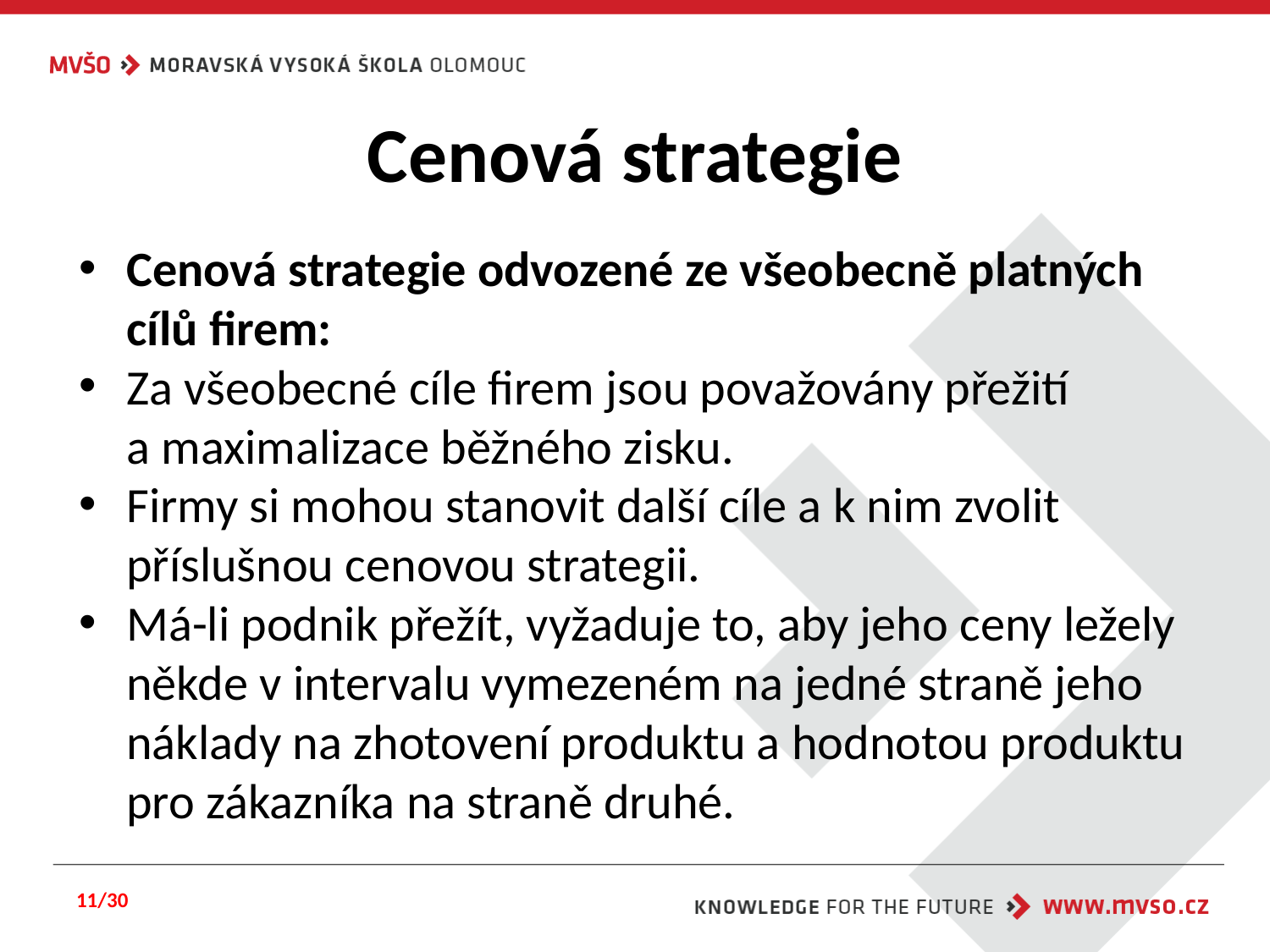

# Cenová strategie
Cenová strategie odvozené ze všeobecně platných cílů firem:
Za všeobecné cíle firem jsou považovány přežití a maximalizace běžného zisku.
Firmy si mohou stanovit další cíle a k nim zvolit příslušnou cenovou strategii.
Má-li podnik přežít, vyžaduje to, aby jeho ceny ležely někde v intervalu vymezeném na jedné straně jeho náklady na zhotovení produktu a hodnotou produktu pro zákazníka na straně druhé.
11/30